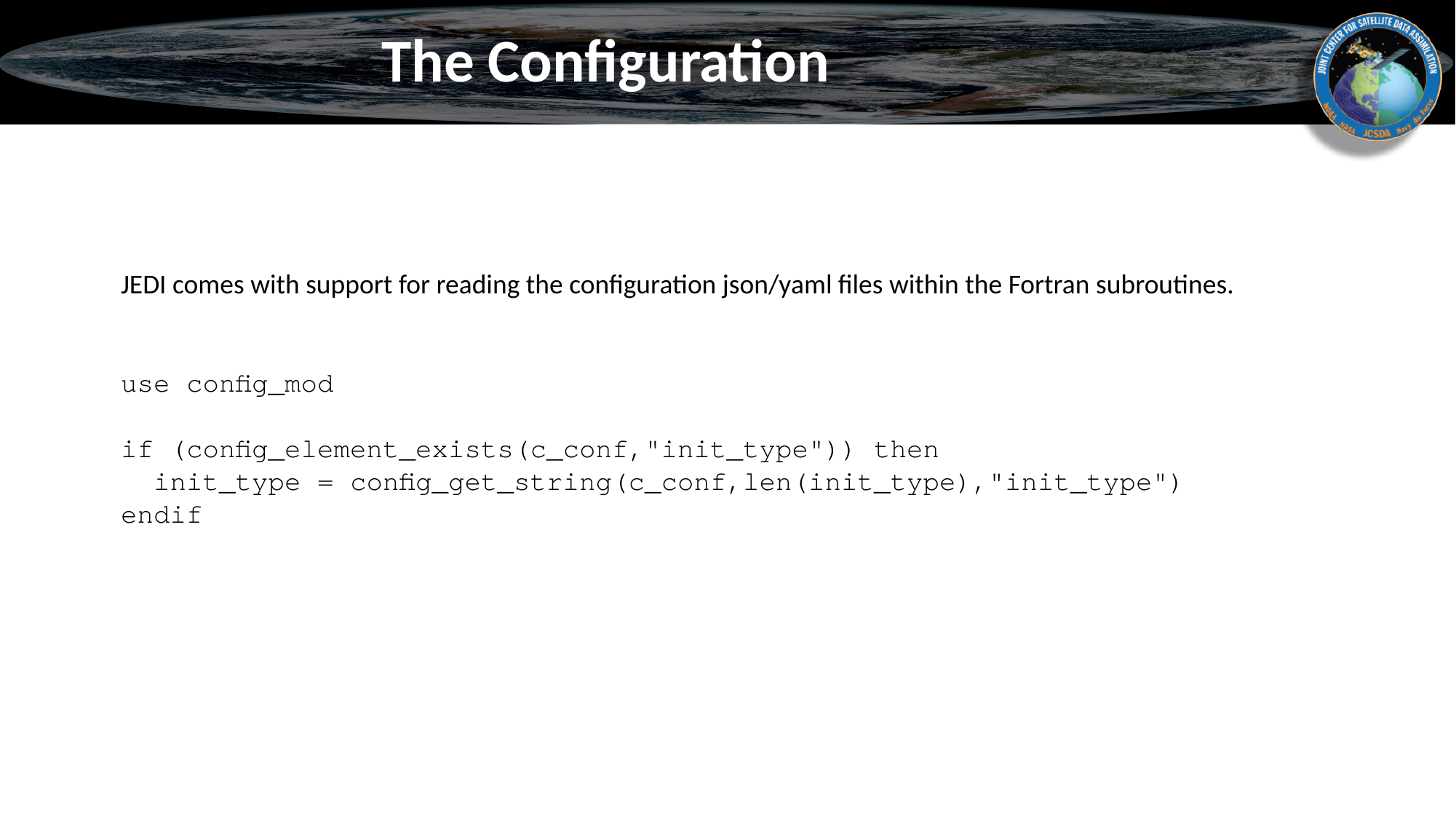

# The Configuration

JEDI comes with support for reading the configuration json/yaml files within the Fortran subroutines.

use config_mod

if (config_element_exists(c_conf,"init_type")) then
  init_type = config_get_string(c_conf,len(init_type),"init_type")
endif